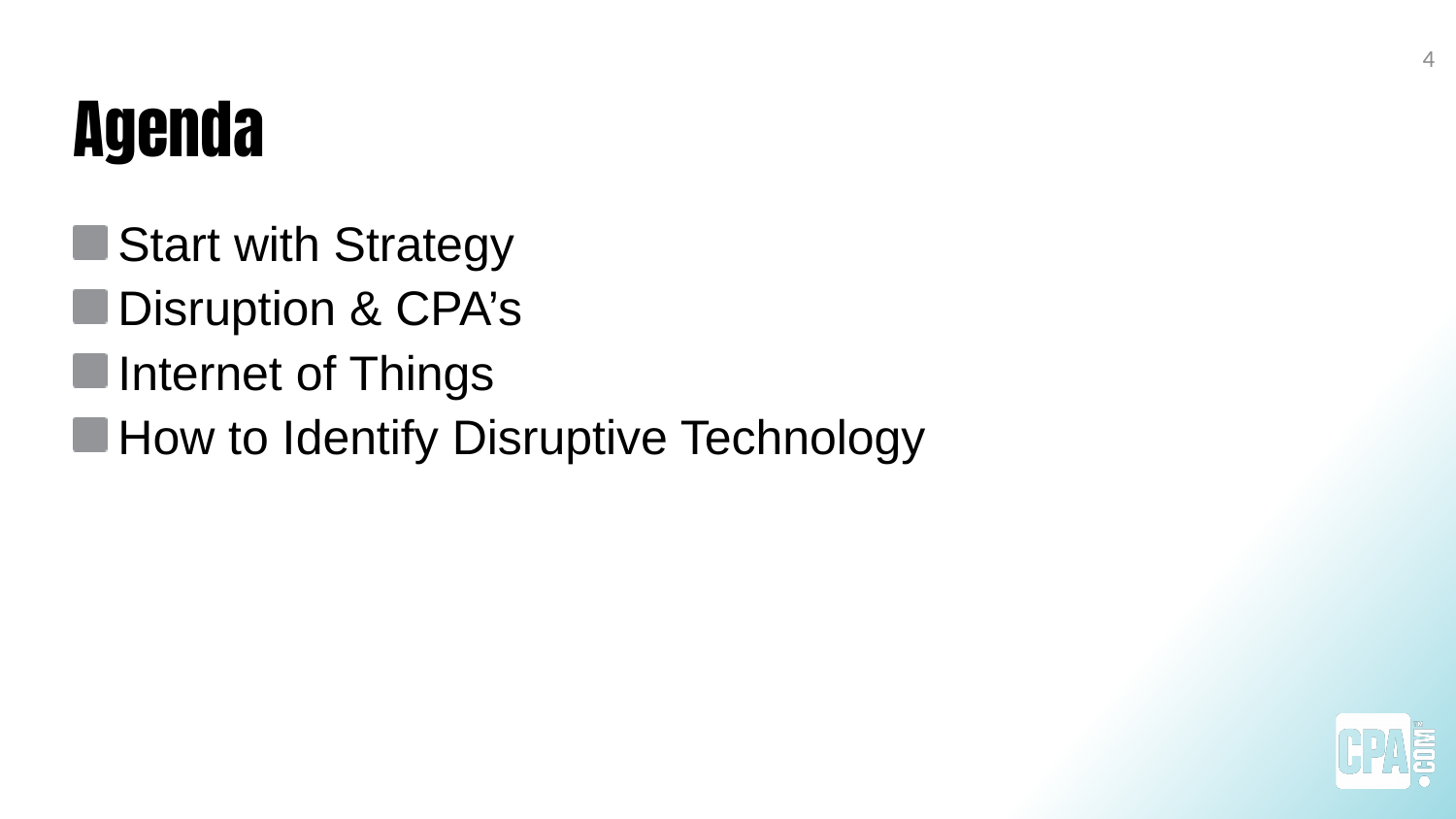

# Agenda
4
Start with Strategy
Disruption & CPA’s
Internet of Things
How to Identify Disruptive Technology